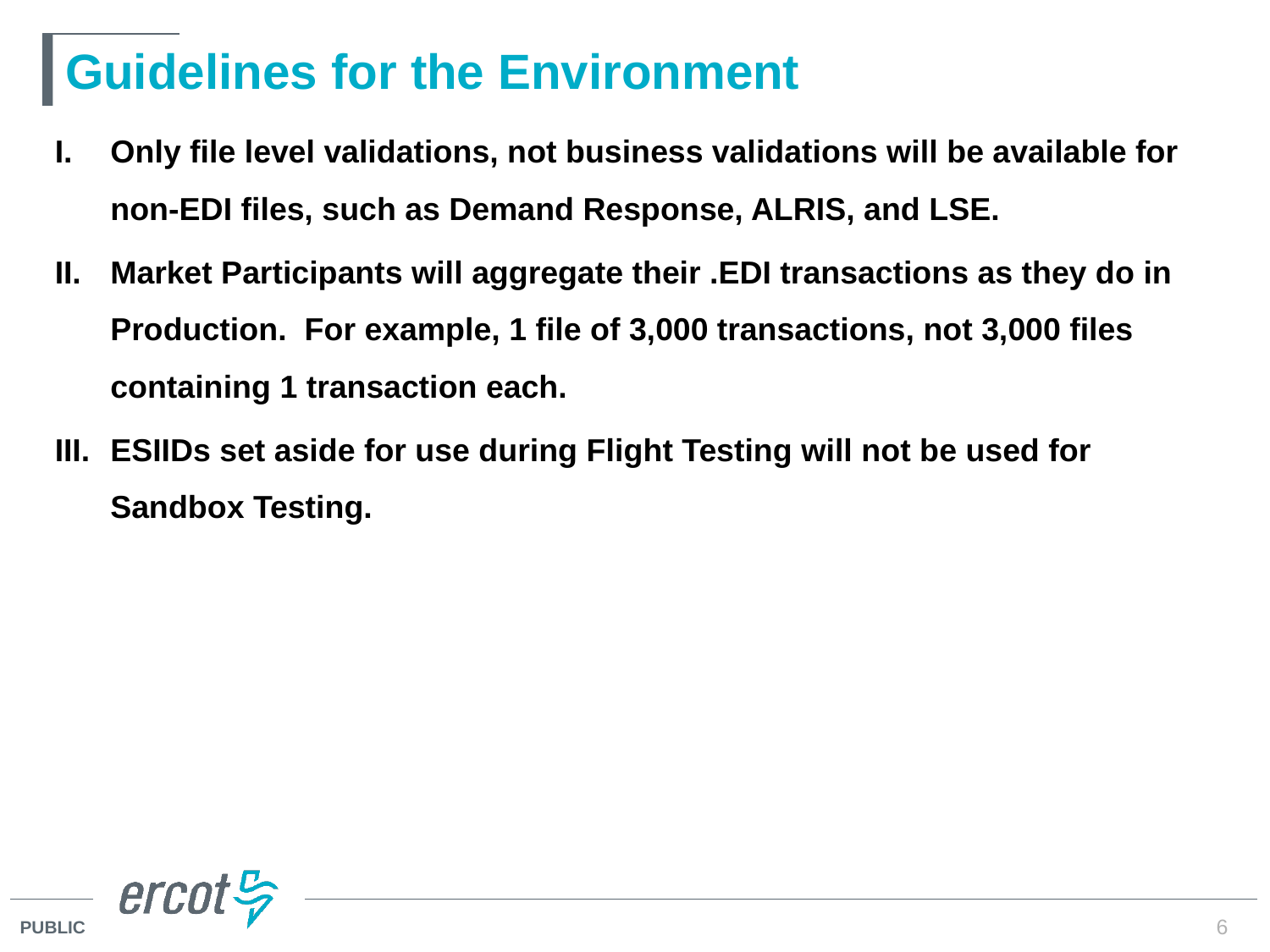

# Guidelines for the Environment
Only file level validations, not business validations will be available for non-EDI files, such as Demand Response, ALRIS, and LSE.
Market Participants will aggregate their .EDI transactions as they do in Production.  For example, 1 file of 3,000 transactions, not 3,000 files containing 1 transaction each.
ESIIDs set aside for use during Flight Testing will not be used for Sandbox Testing.

6